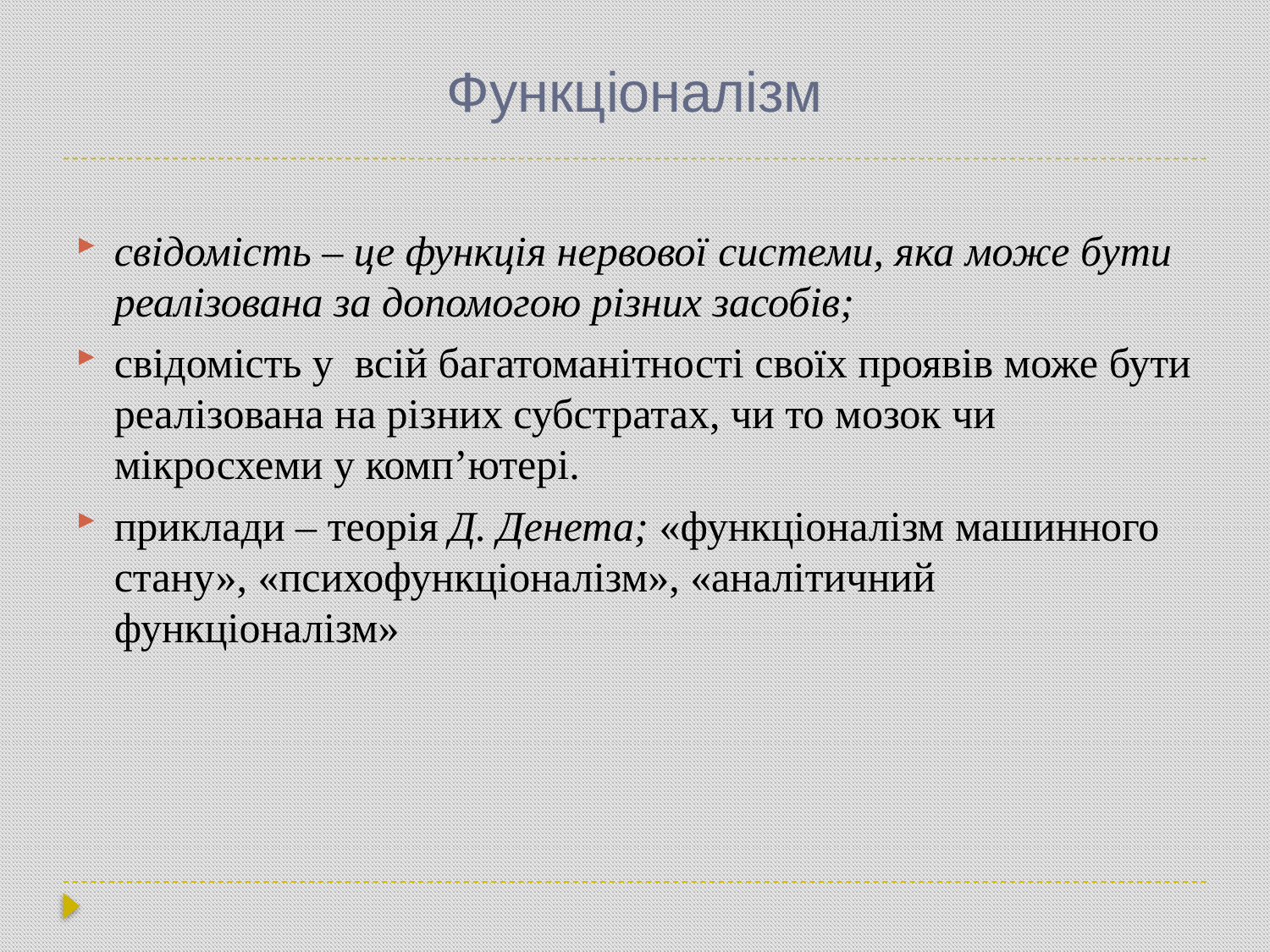

# Функціоналізм

свідомість – це функція нервової системи, яка може бути реалізована за допомогою різних засобів;
свідомість у  всій багатоманітності своїх проявів може бути реалізована на різних субстратах, чи то мозок чи мікросхеми у комп’ютері.
приклади – теорія Д. Денета; «функціоналізм машинного стану», «психофункціоналізм», «аналітичний функціоналізм»